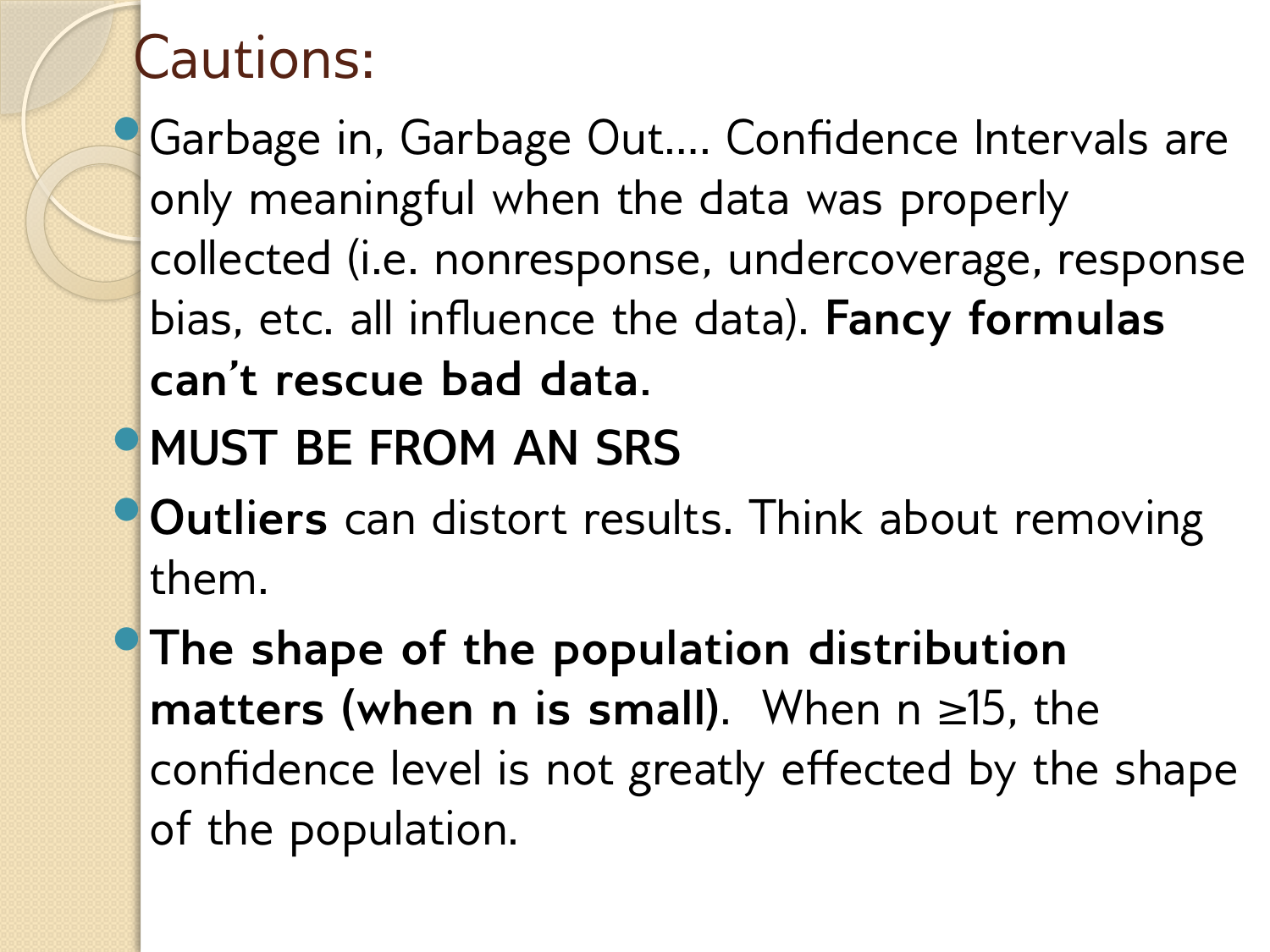

# Cautions:
Garbage in, Garbage Out…. Confidence Intervals are only meaningful when the data was properly collected (i.e. nonresponse, undercoverage, response bias, etc. all influence the data). Fancy formulas can’t rescue bad data.
MUST BE FROM AN SRS
Outliers can distort results. Think about removing them.
The shape of the population distribution matters (when n is small).  When n ≥15, the confidence level is not greatly effected by the shape of the population.